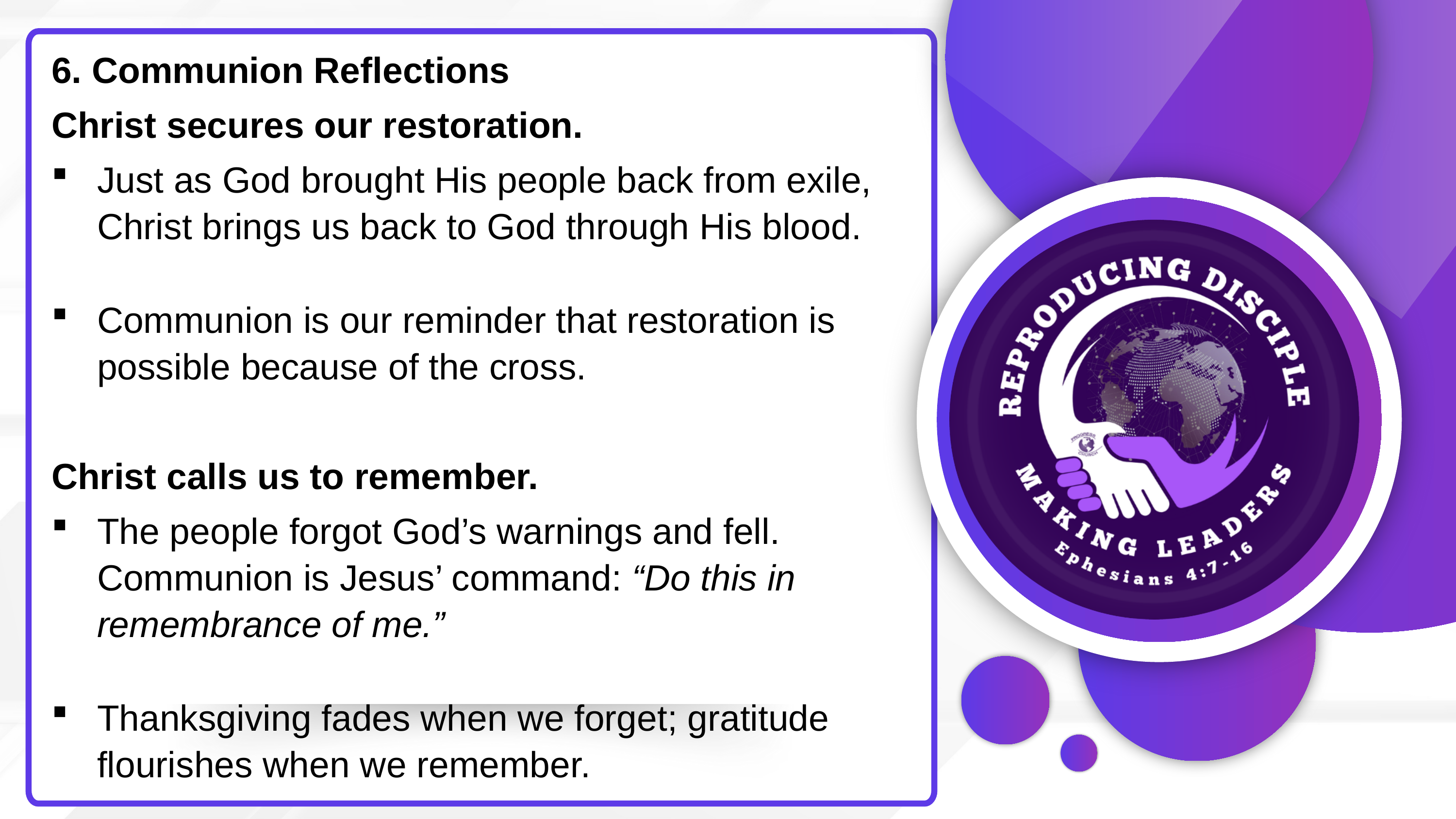

6. Communion Reflections
Christ secures our restoration.
Just as God brought His people back from exile, Christ brings us back to God through His blood.

Communion is our reminder that restoration is possible because of the cross.

Christ calls us to remember.
The people forgot God’s warnings and fell. Communion is Jesus’ command: “Do this in remembrance of me.”

Thanksgiving fades when we forget; gratitude flourishes when we remember.
.